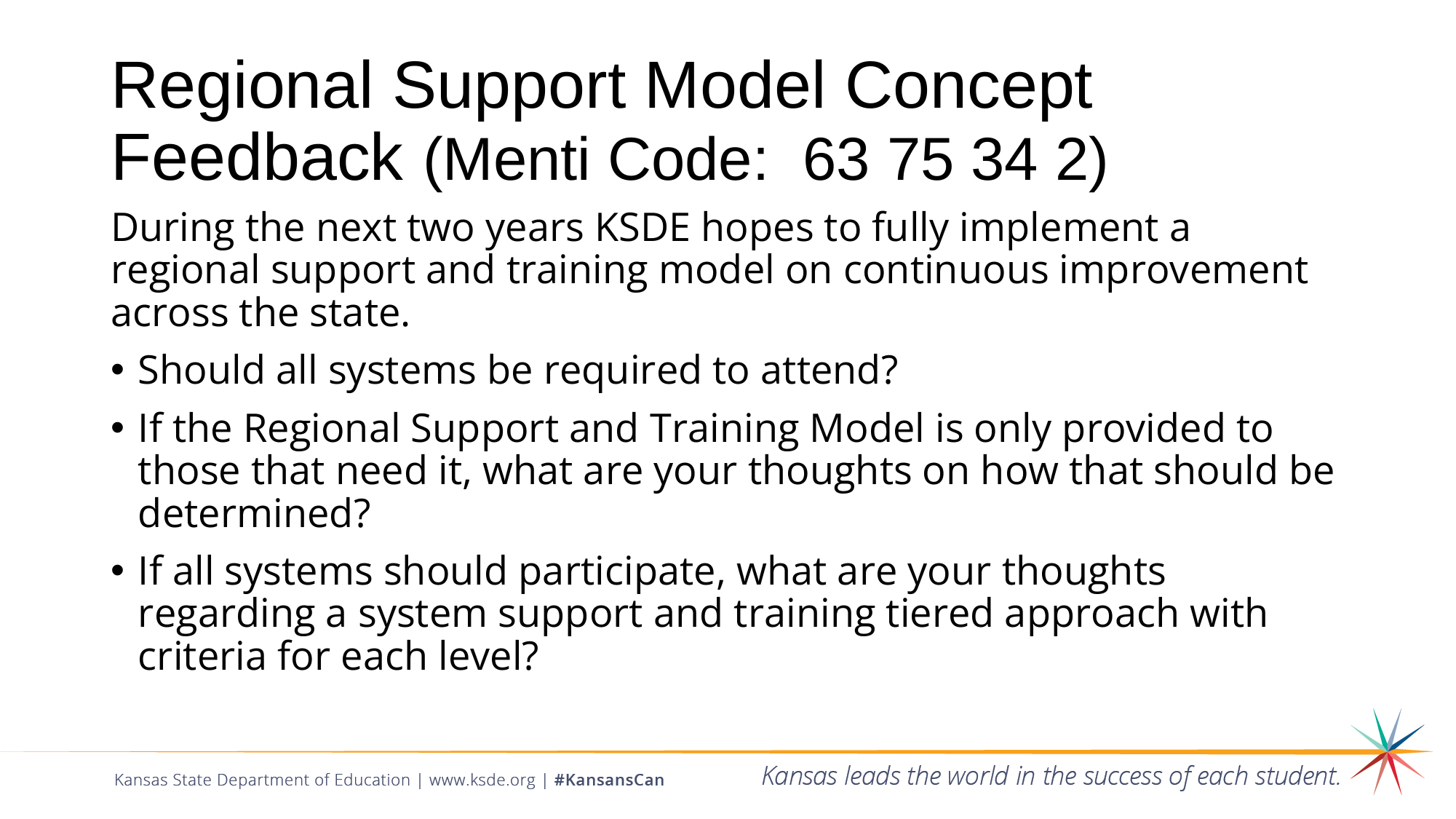

# Regional Support Model Concept Feedback (Menti Code:  63 75 34 2)
During the next two years KSDE hopes to fully implement a regional support and training model on continuous improvement across the state.
Should all systems be required to attend?
If the Regional Support and Training Model is only provided to those that need it, what are your thoughts on how that should be determined?
If all systems should participate, what are your thoughts regarding a system support and training tiered approach with criteria for each level?